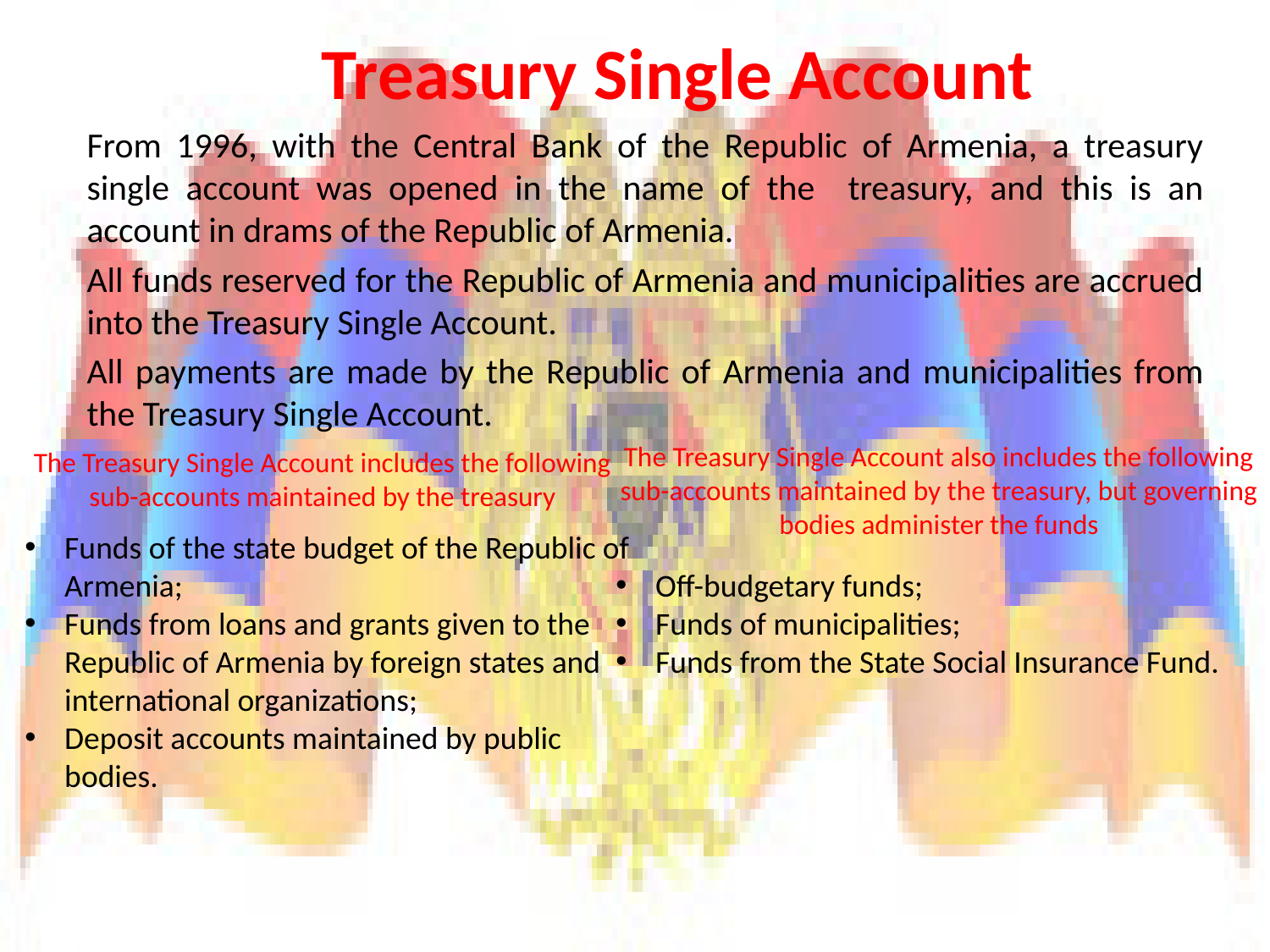

# Treasury Single Account
From 1996, with the Central Bank of the Republic of Armenia, a treasury single account was opened in the name of the  treasury, and this is an account in drams of the Republic of Armenia.
All funds reserved for the Republic of Armenia and municipalities are accrued into the Treasury Single Account.
All payments are made by the Republic of Armenia and municipalities from the Treasury Single Account.
The Treasury Single Account also includes the following sub-accounts maintained by the treasury, but governing bodies administer the funds
The Treasury Single Account includes the following sub-accounts maintained by the treasury
Funds of the state budget of the Republic of Armenia;
Funds from loans and grants given to the Republic of Armenia by foreign states and international organizations;
Deposit accounts maintained by public bodies.
Off-budgetary funds;
Funds of municipalities;
Funds from the State Social Insurance Fund.